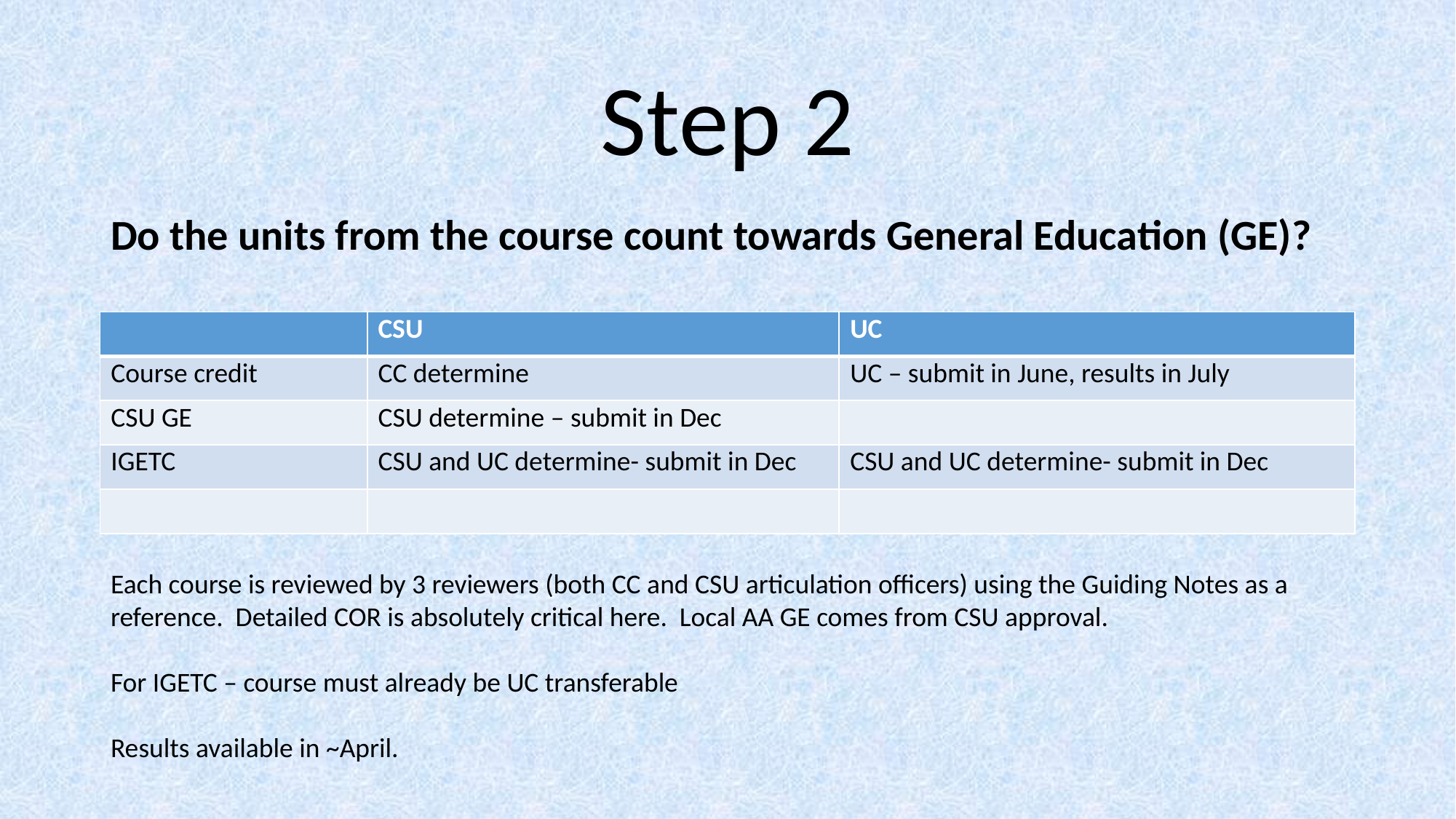

# Step 2
Do the units from the course count towards General Education (GE)?
|  | CSU | UC |
| --- | --- | --- |
| Course credit | CC determine | UC – submit in June, results in July |
| CSU GE | CSU determine – submit in Dec |  |
| IGETC | CSU and UC determine- submit in Dec | CSU and UC determine- submit in Dec |
|  |  |  |
Each course is reviewed by 3 reviewers (both CC and CSU articulation officers) using the Guiding Notes as a reference.  Detailed COR is absolutely critical here.  Local AA GE comes from CSU approval.

For IGETC – course must already be UC transferable

Results available in ~April.